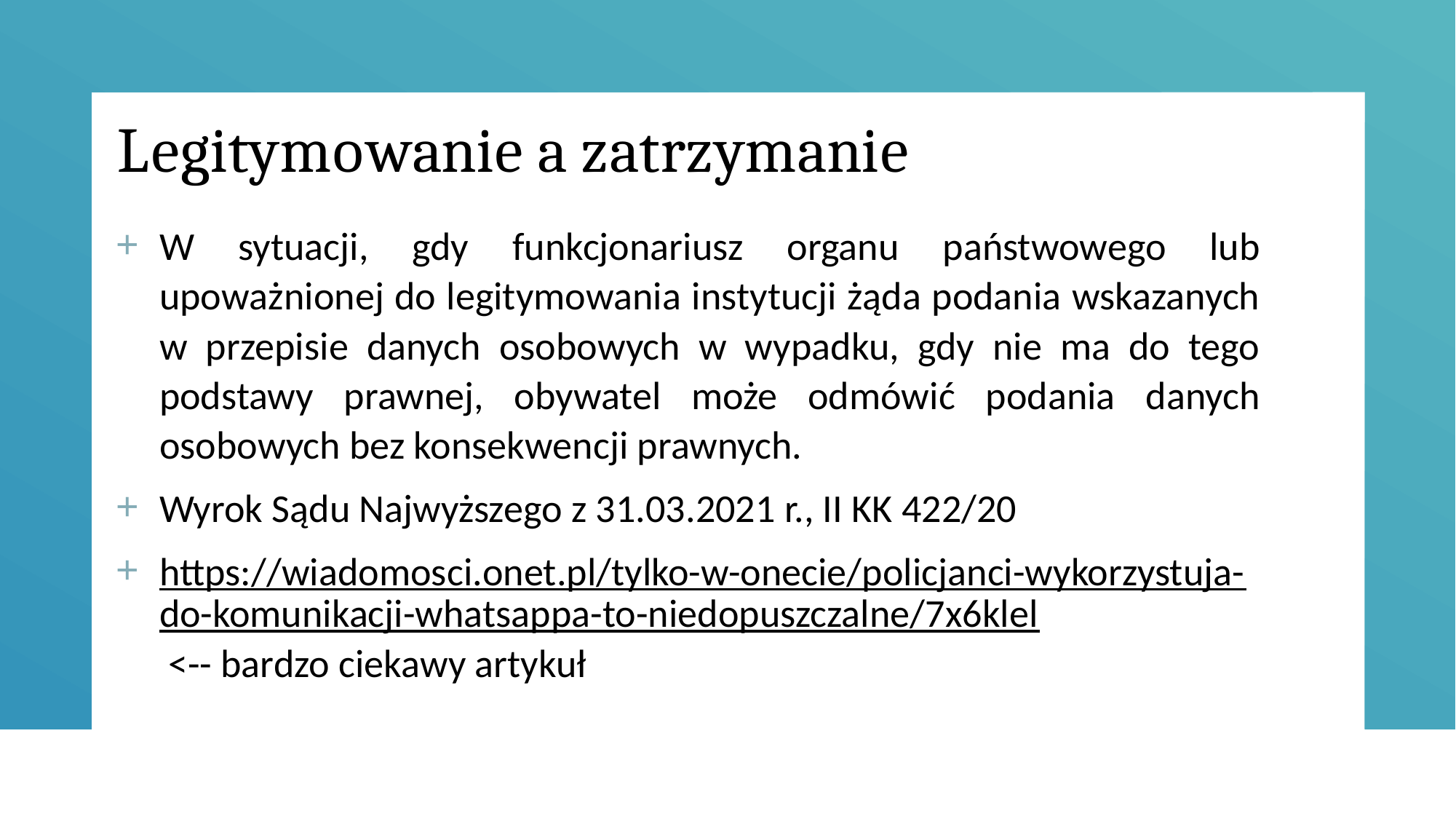

# Legitymowanie a zatrzymanie
W sytuacji, gdy funkcjonariusz organu państwowego lub upoważnionej do legitymowania instytucji żąda podania wskazanych w przepisie danych osobowych w wypadku, gdy nie ma do tego podstawy prawnej, obywatel może odmówić podania danych osobowych bez konsekwencji prawnych.
Wyrok Sądu Najwyższego z 31.03.2021 r., II KK 422/20
https://wiadomosci.onet.pl/tylko-w-onecie/policjanci-wykorzystuja-do-komunikacji-whatsappa-to-niedopuszczalne/7x6klel <-- bardzo ciekawy artykuł